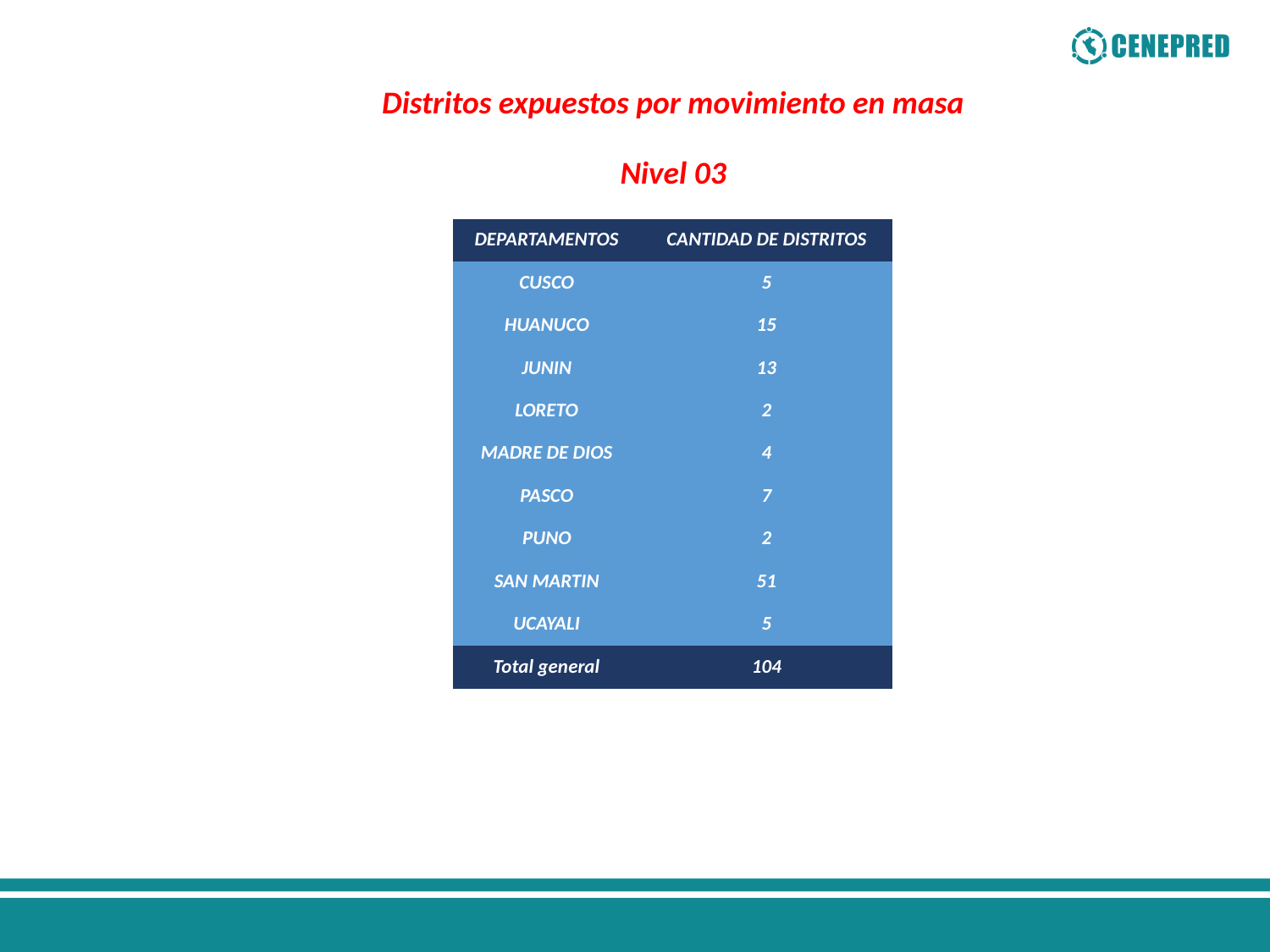

Distritos expuestos por movimiento en masa
Nivel 03
| DEPARTAMENTOS | CANTIDAD DE DISTRITOS |
| --- | --- |
| CUSCO | 5 |
| HUANUCO | 15 |
| JUNIN | 13 |
| LORETO | 2 |
| MADRE DE DIOS | 4 |
| PASCO | 7 |
| PUNO | 2 |
| SAN MARTIN | 51 |
| UCAYALI | 5 |
| Total general | 104 |